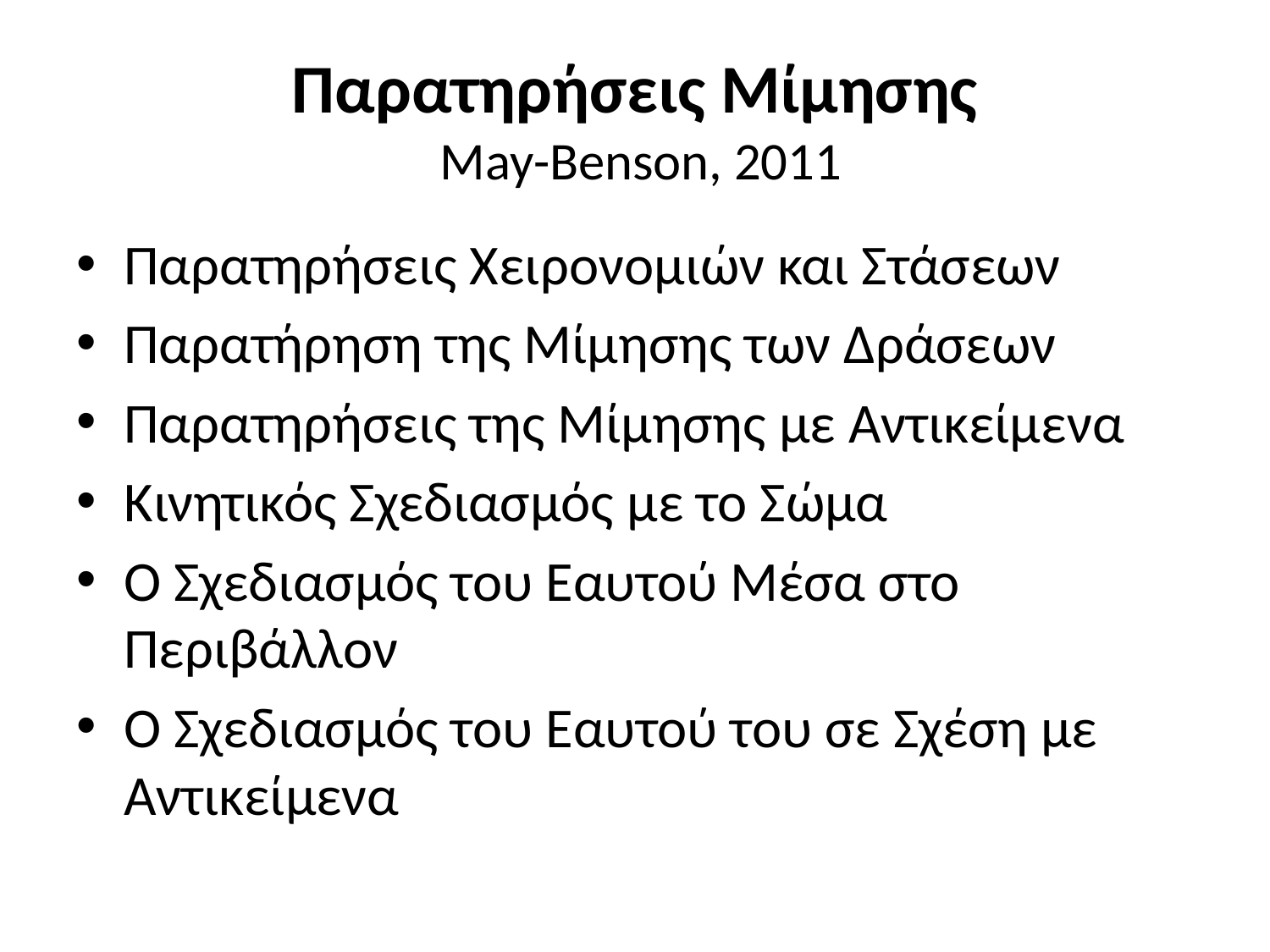

# Παρατηρήσεις Μίμησης May-Benson, 2011
Παρατηρήσεις Χειρονομιών και Στάσεων
Παρατήρηση της Μίμησης των Δράσεων
Παρατηρήσεις της Μίμησης με Αντικείμενα
Κινητικός Σχεδιασμός με το Σώμα
Ο Σχεδιασμός του Εαυτού Μέσα στο Περιβάλλον
Ο Σχεδιασμός του Εαυτού του σε Σχέση με Αντικείμενα